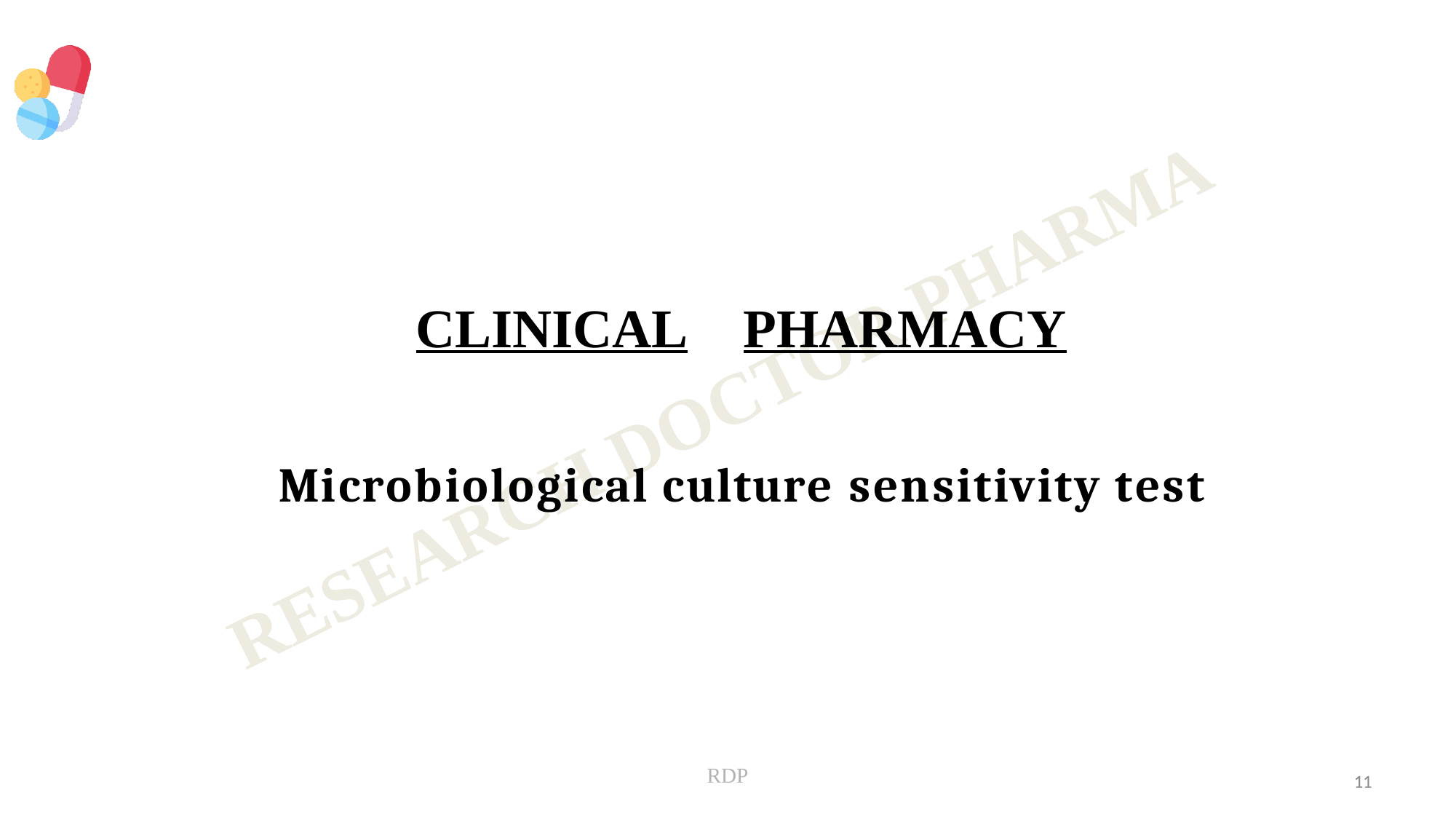

CLINICAL	PHARMACY

Microbiological culture sensitivity test
RDP
1
1